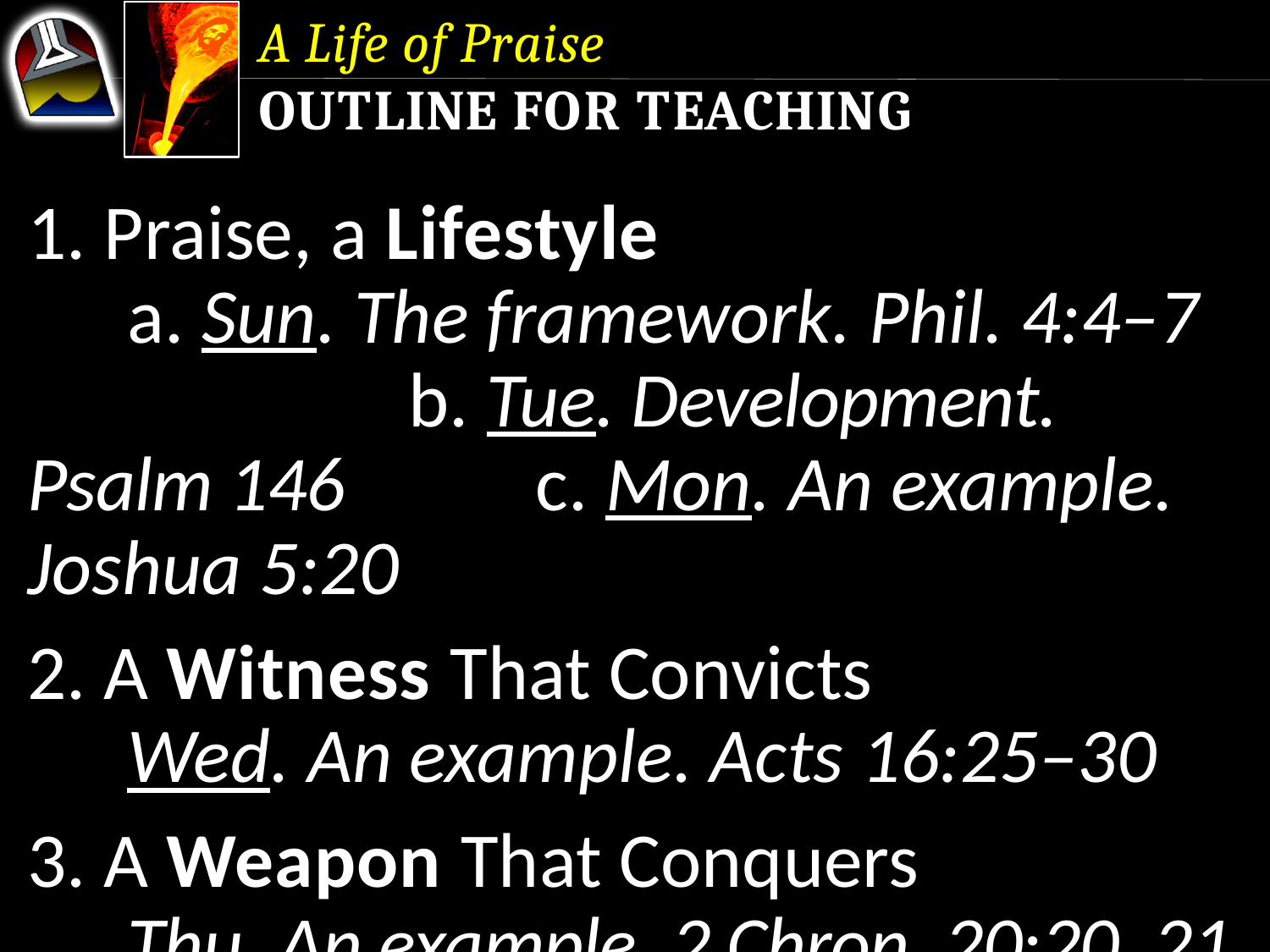

A Life of Praise
Outline for Teaching
1. Praise, a Lifestyle 	              	          	a. Sun. The framework. Phil. 4:4–7                    	b. Tue. Development. Psalm 146    	c. Mon. An example. Joshua 5:20
2. A Witness That Convicts                      	Wed. An example. Acts 16:25–30
3. A Weapon That Conquers                       	Thu. An example. 2 Chron. 20:20, 21